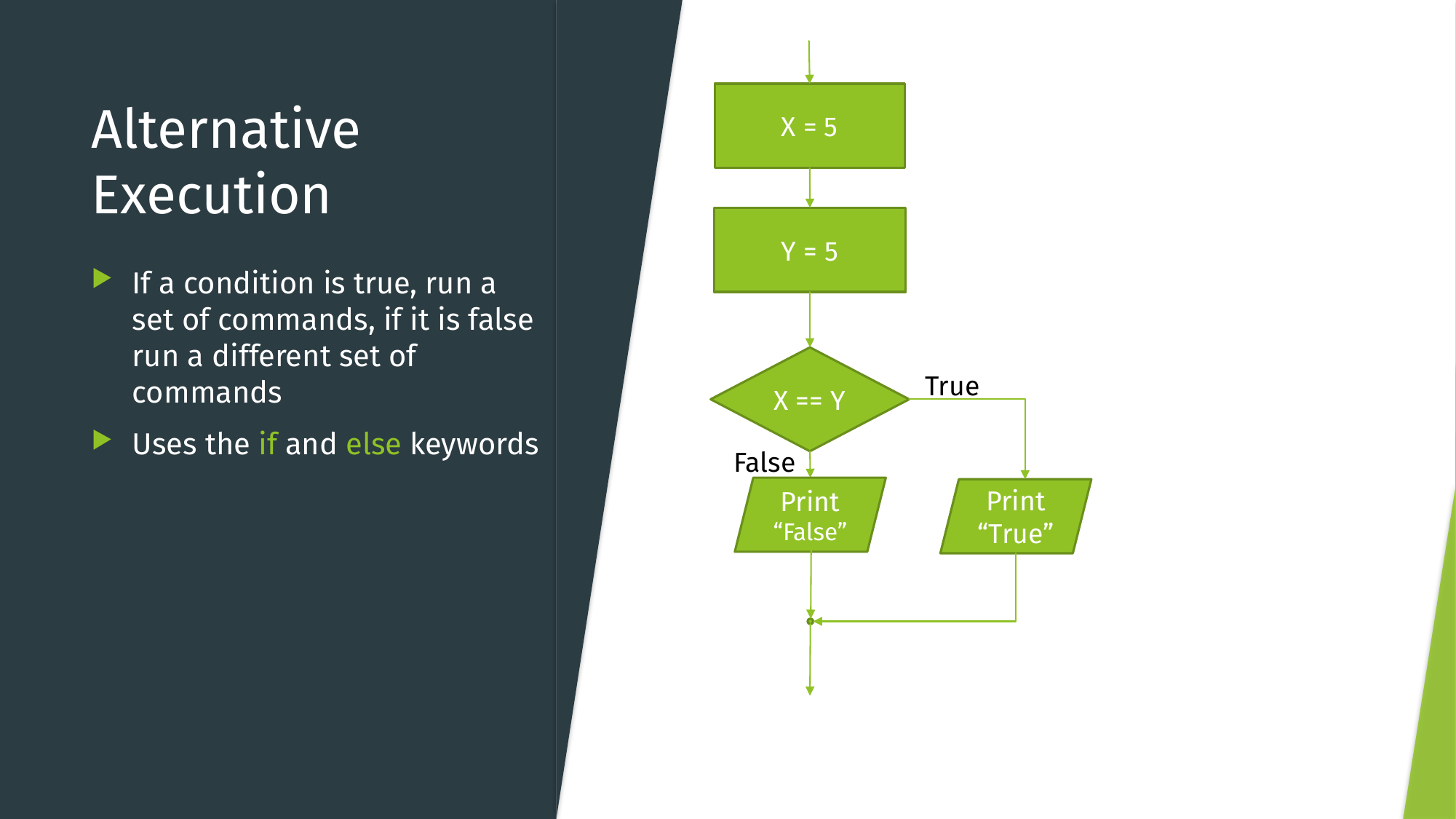

# Alternative Execution
X = 5
Y = 5
If a condition is true, run a set of commands, if it is false run a different set of commands
Uses the if and else keywords
X == Y
True
False
Print “False”
Print “True”